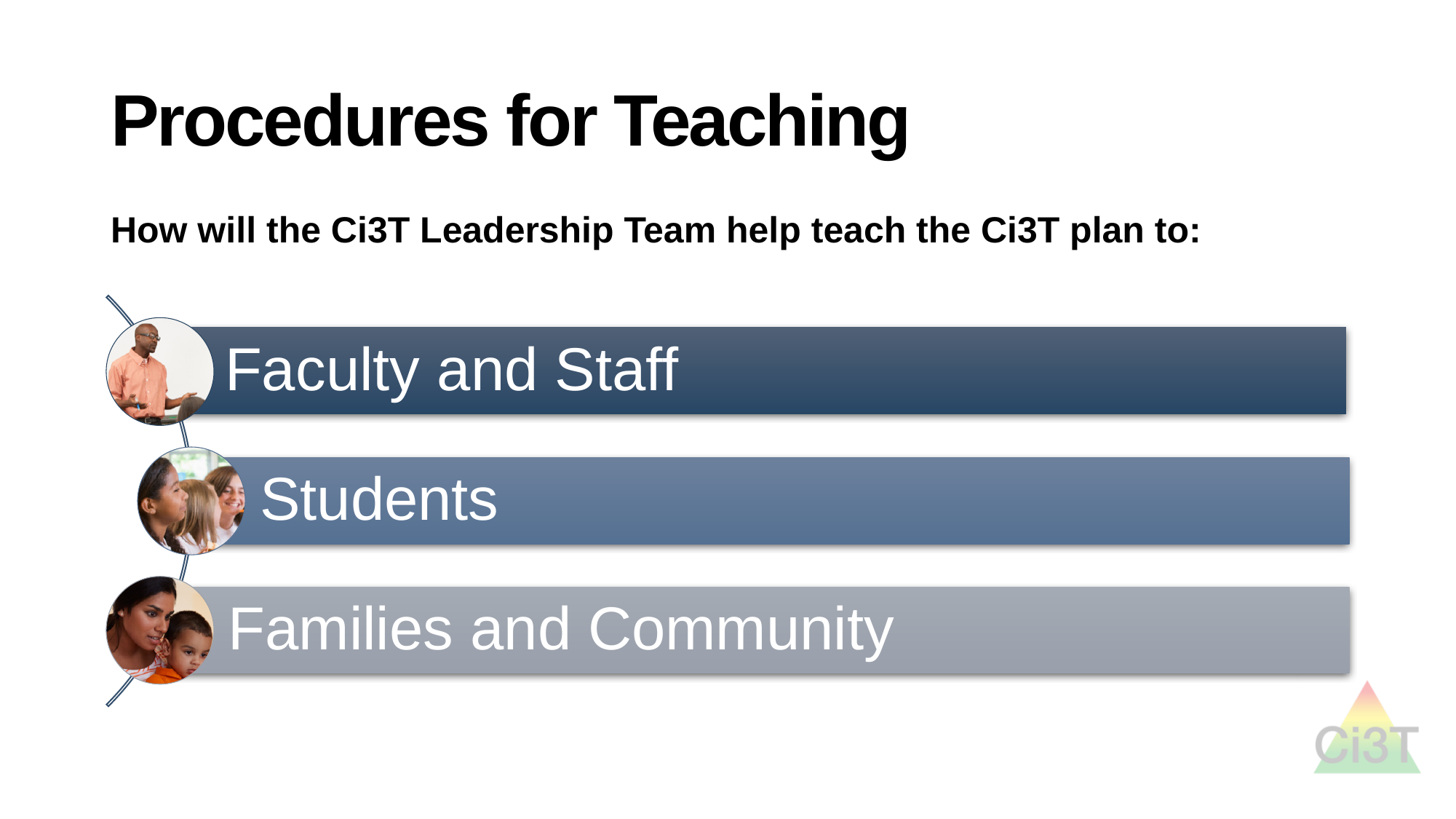

# Procedures for Teaching
How will the Ci3T Leadership Team help teach the Ci3T plan to:
Faculty and Staff
Students
Families and Community